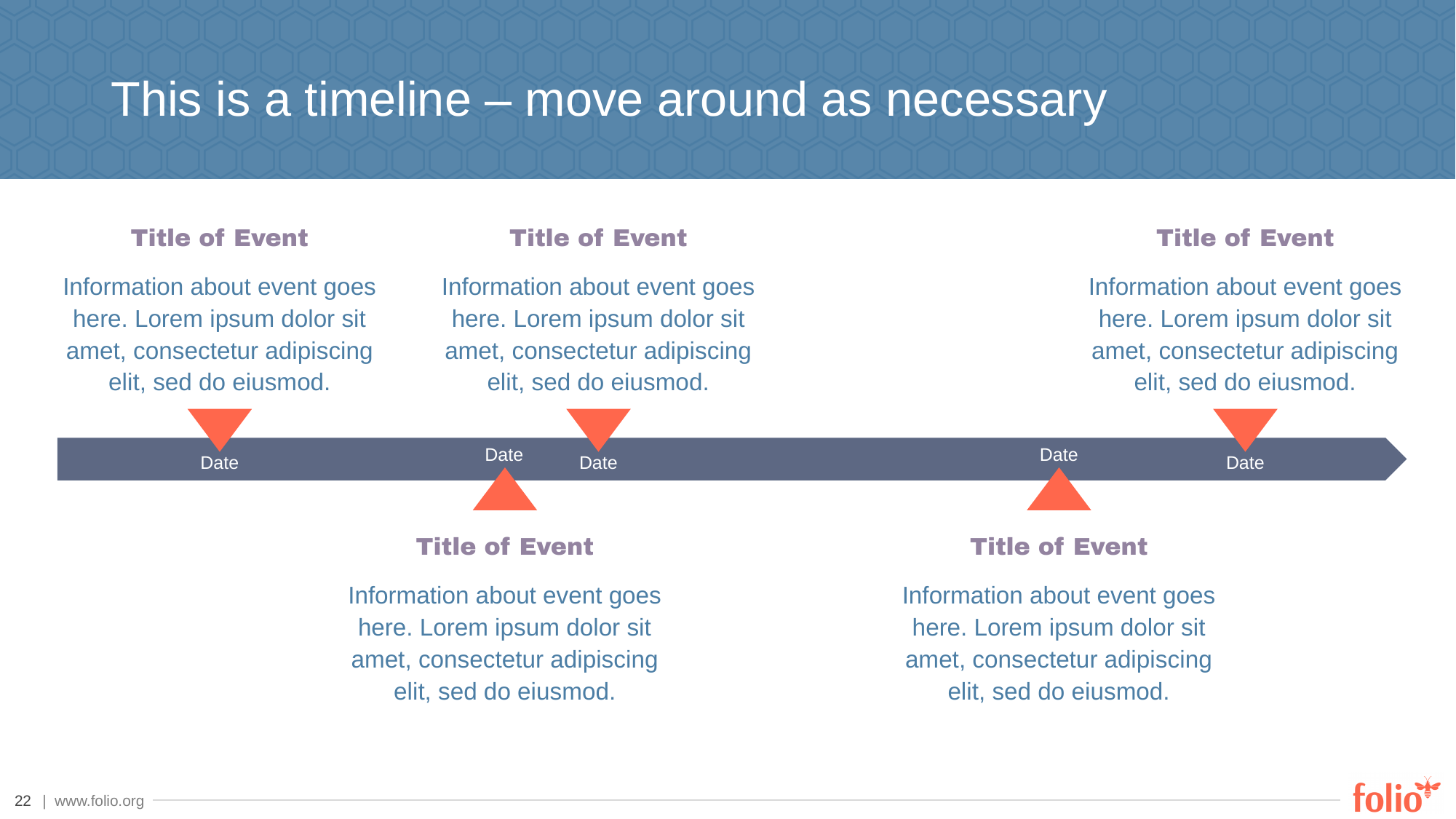

# This is a timeline – move around as necessary
Title of Event
Title of Event
Title of Event
Information about event goes here. Lorem ipsum dolor sit amet, consectetur adipiscing elit, sed do eiusmod.
Information about event goes here. Lorem ipsum dolor sit amet, consectetur adipiscing elit, sed do eiusmod.
Information about event goes here. Lorem ipsum dolor sit amet, consectetur adipiscing elit, sed do eiusmod.

Date
Date

Date
Date
Date

Title of Event
Title of Event
Information about event goes here. Lorem ipsum dolor sit amet, consectetur adipiscing elit, sed do eiusmod.
Information about event goes here. Lorem ipsum dolor sit amet, consectetur adipiscing elit, sed do eiusmod.